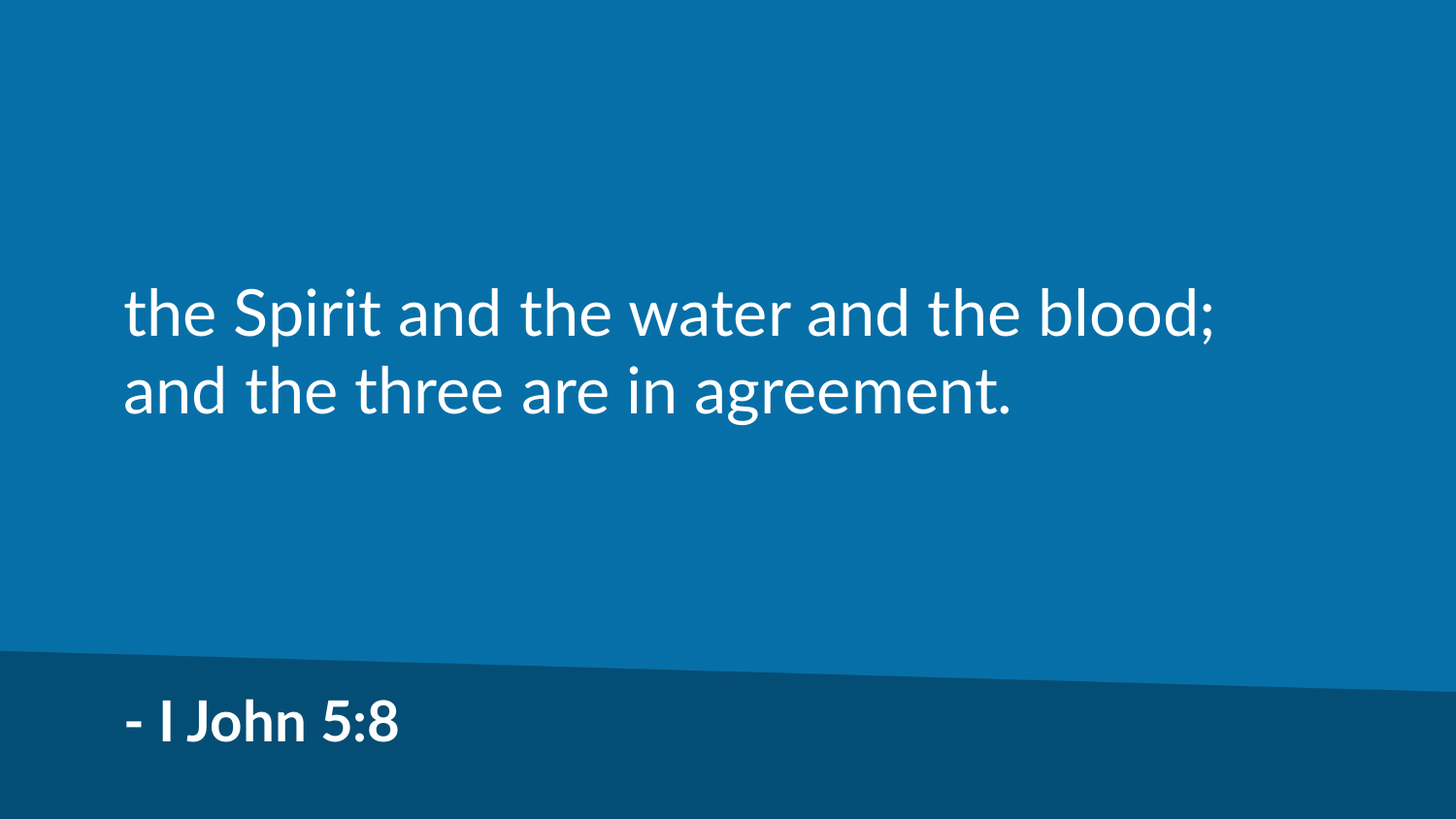

the Spirit and the water and the blood; and the three are in agreement.
- I John 5:8